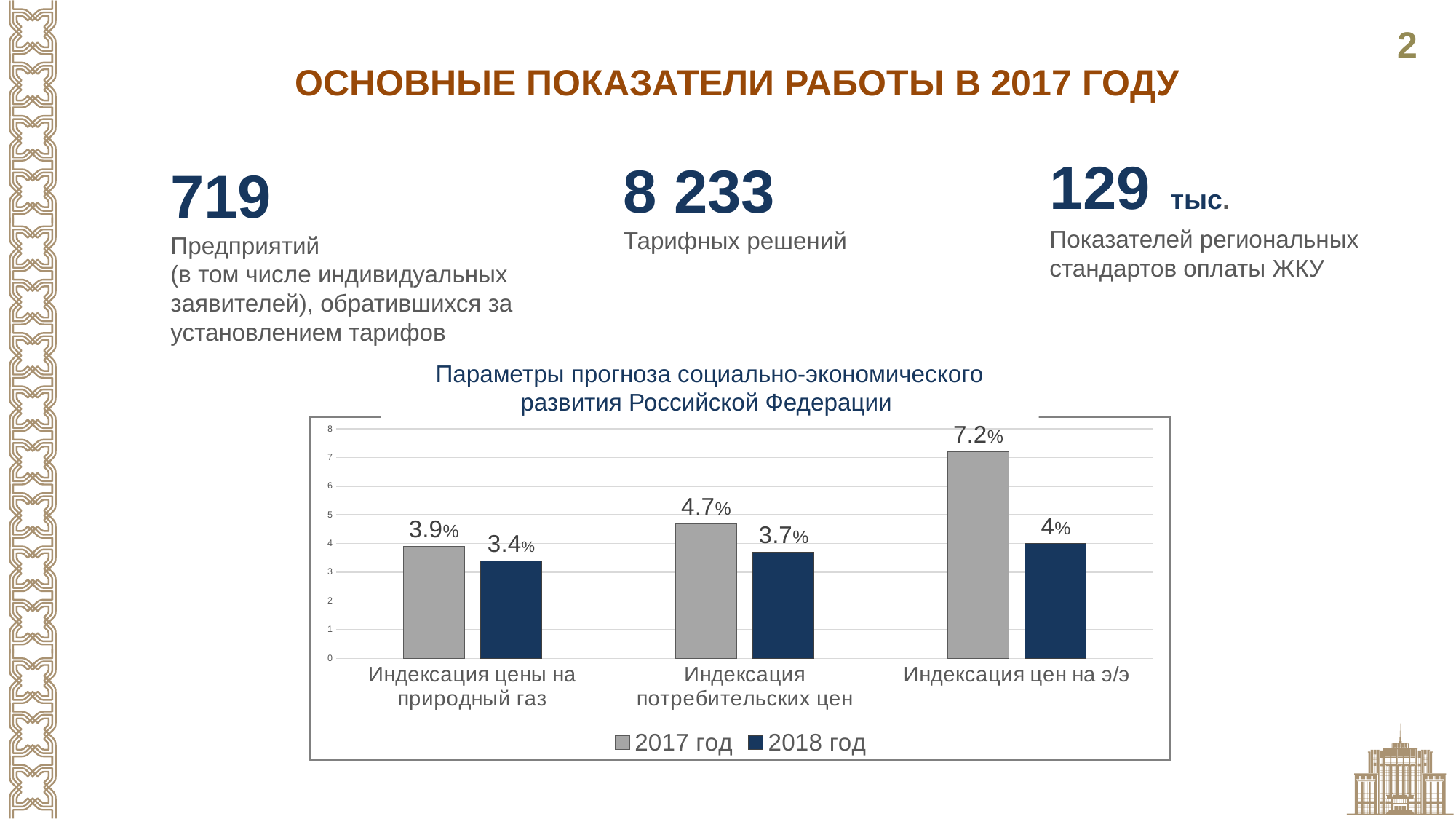

2
ОСНОВНЫЕ ПОКАЗАТЕЛИ РАБОТЫ В 2017 ГОДУ

129 тыс.
Показателей региональных
стандартов оплаты ЖКУ

719
Предприятий
(в том числе индивидуальных заявителей), обратившихся за установлением тарифов

8 233
Тарифных решений
Параметры прогноза социально-экономического развития Российской Федерации

### Chart

| Category | 2017 год | 2018 год |
|---|---|---|
| Индексация цены на природный газ | 3.9 | 3.4 |
| Индексация потребительских цен | 4.7 | 3.7 |
| Индексация цен на э/э | 7.2 | 4.0 |